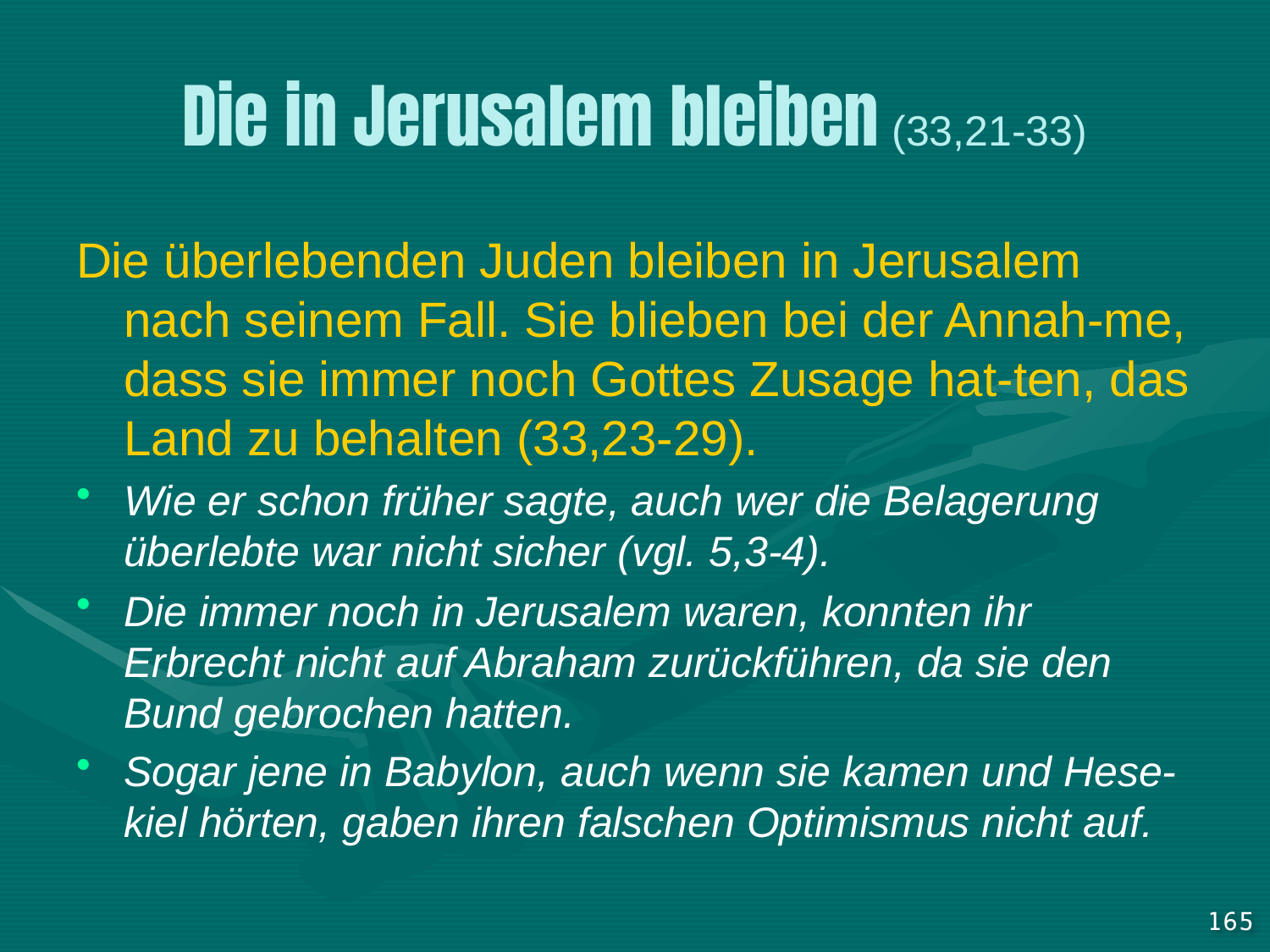

# Die in Jerusalem bleiben (33,21-33)
Die überlebenden Juden bleiben in Jerusalem nach seinem Fall. Sie blieben bei der Annah-me, dass sie immer noch Gottes Zusage hat-ten, das Land zu behalten (33,23-29).
Wie er schon früher sagte, auch wer die Belagerung überlebte war nicht sicher (vgl. 5,3-4).
Die immer noch in Jerusalem waren, konnten ihr Erbrecht nicht auf Abraham zurückführen, da sie den Bund gebrochen hatten.
Sogar jene in Babylon, auch wenn sie kamen und Hese-kiel hörten, gaben ihren falschen Optimismus nicht auf.
165